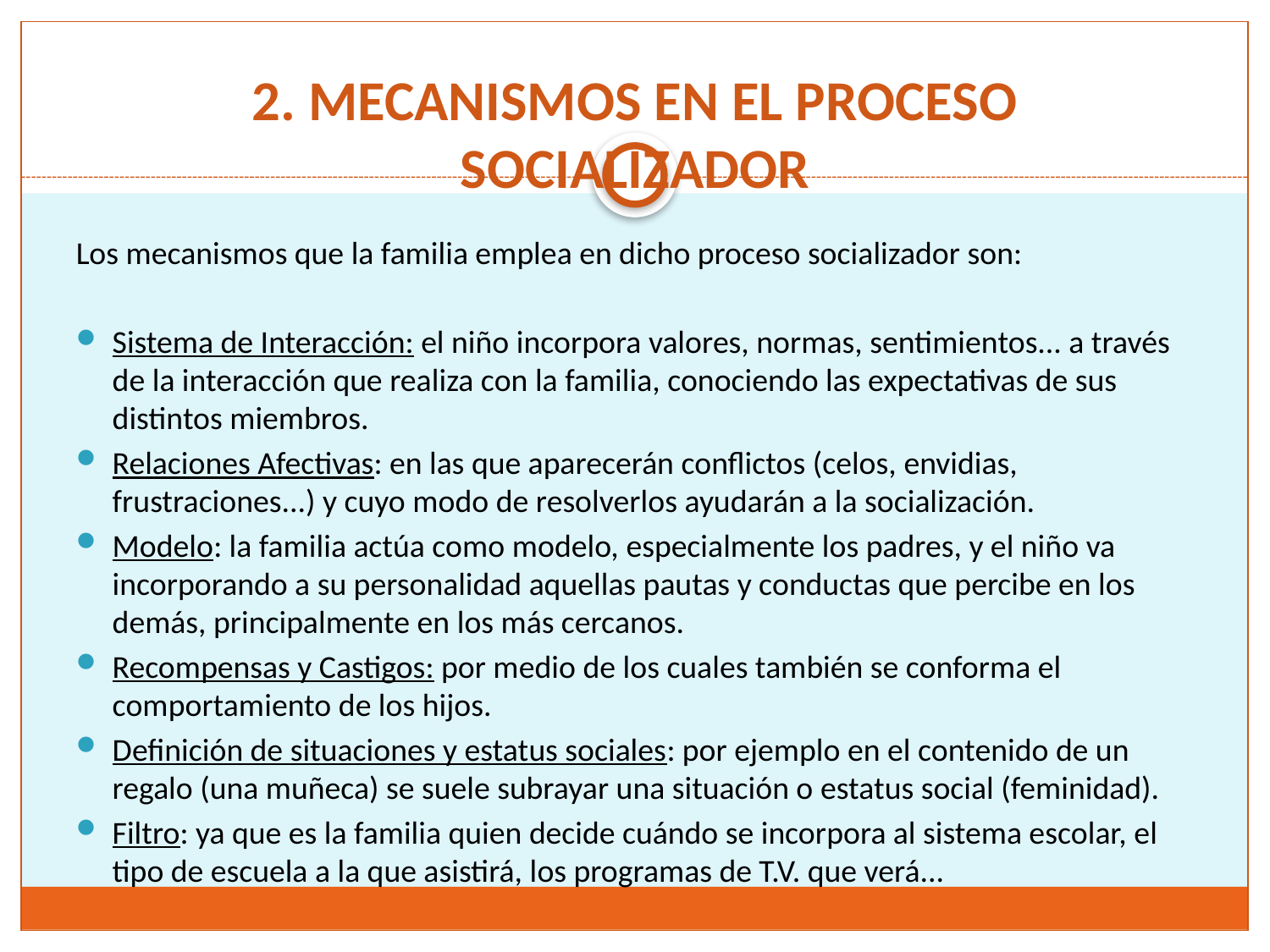

# 2. MECANISMOS EN EL PROCESO SOCIALIZADOR
Los mecanismos que la familia emplea en dicho proceso socializador son:

Sistema de Interacción: el niño incorpora valores, normas, sentimientos... a través de la interacción que realiza con la familia, conociendo las expectativas de sus distintos miembros.
Relaciones Afectivas: en las que aparecerán conflictos (celos, envidias, frustraciones...) y cuyo modo de resolverlos ayudarán a la socialización.
Modelo: la familia actúa como modelo, especialmente los padres, y el niño va incorporando a su personalidad aquellas pautas y conductas que percibe en los demás, principalmente en los más cercanos.
Recompensas y Castigos: por medio de los cuales también se conforma el comportamiento de los hijos.
Definición de situaciones y estatus sociales: por ejemplo en el contenido de un regalo (una muñeca) se suele subrayar una situación o estatus social (feminidad).
Filtro: ya que es la familia quien decide cuándo se incorpora al sistema escolar, el tipo de escuela a la que asistirá, los programas de T.V. que verá...